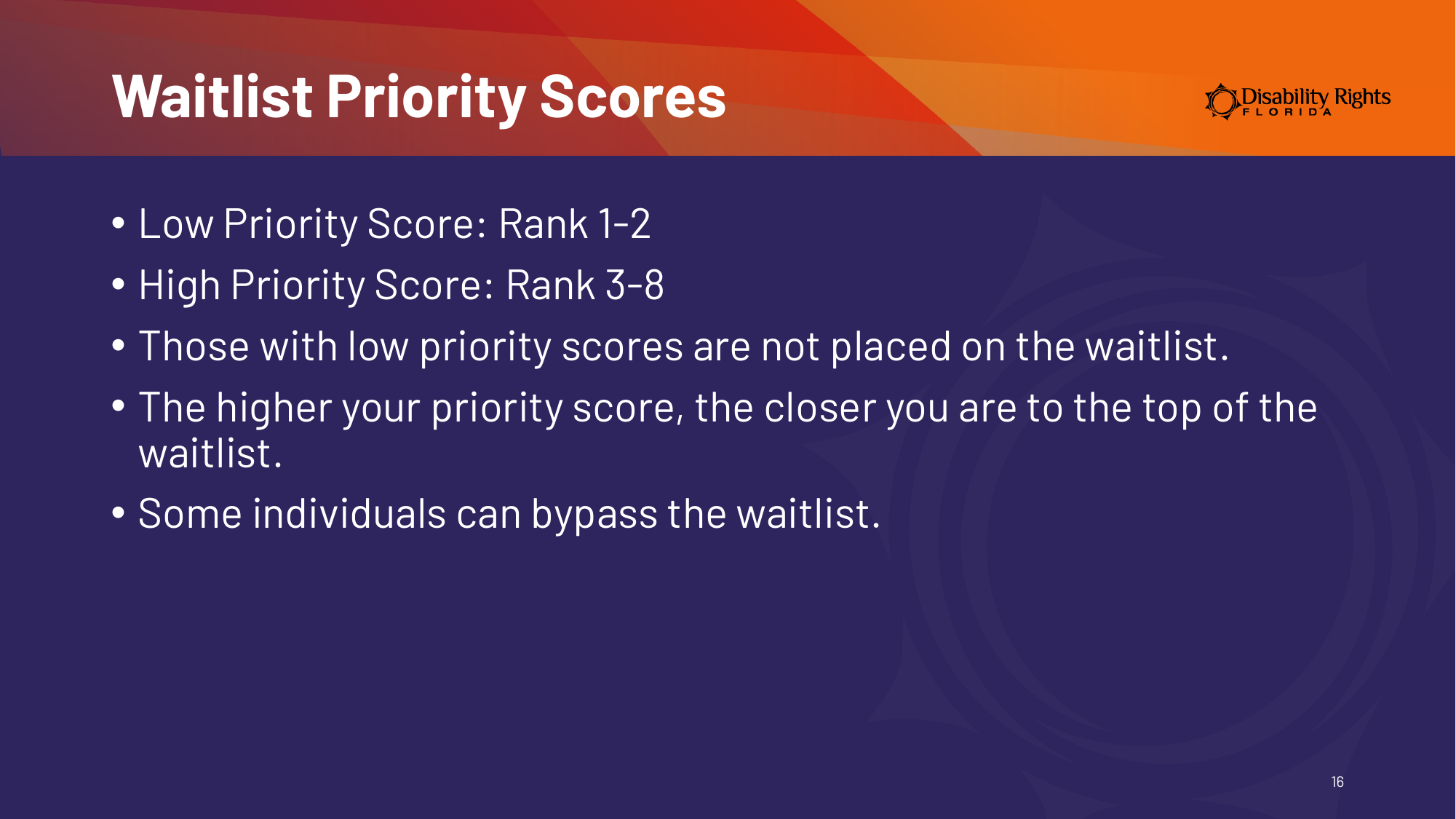

# Waitlist Priority Scores
Low Priority Score: Rank 1-2
High Priority Score: Rank 3-8
Those with low priority scores are not placed on the waitlist.
The higher your priority score, the closer you are to the top of the waitlist.
Some individuals can bypass the waitlist.
16